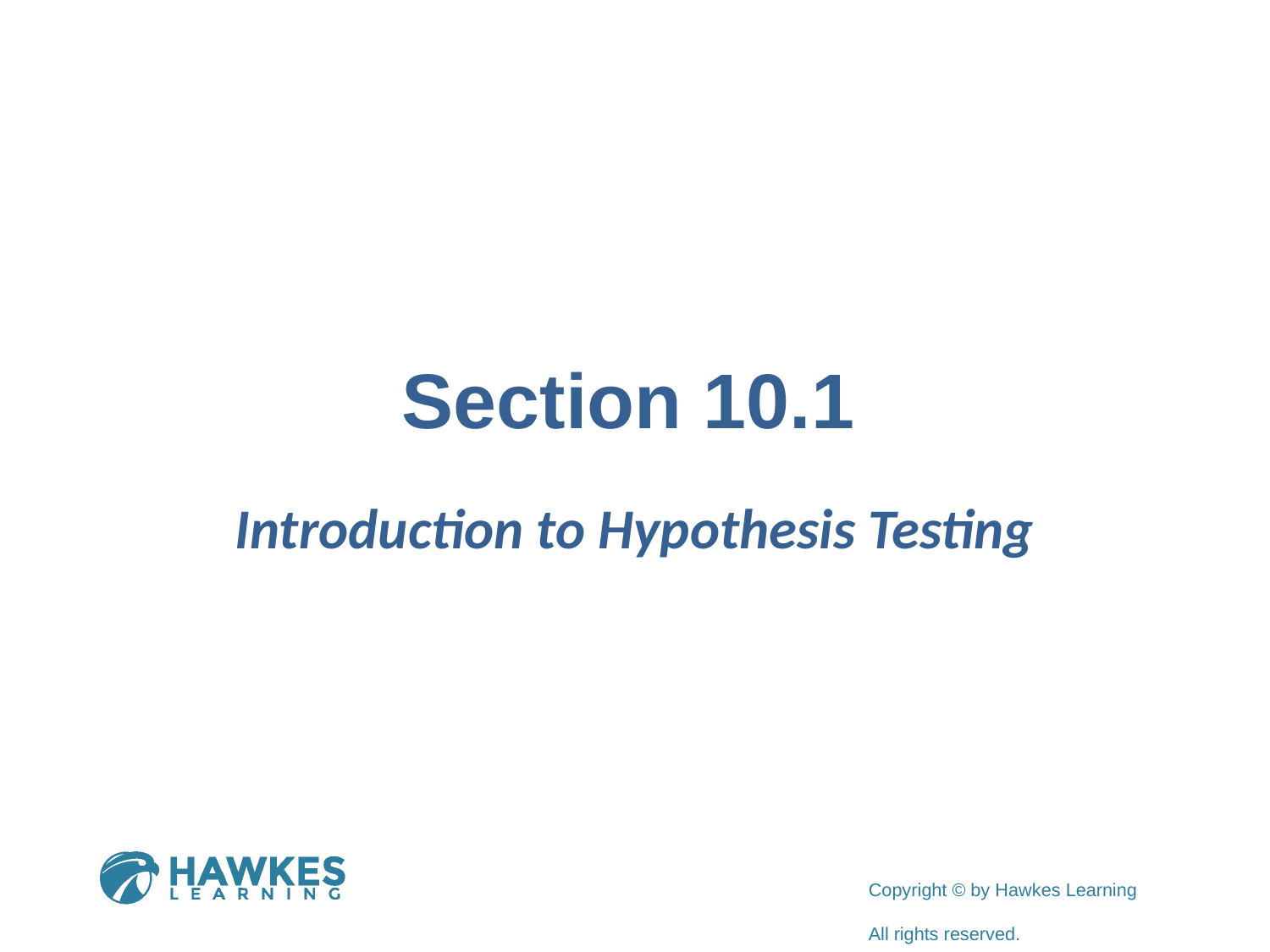

# Section 10.1
Introduction to Hypothesis Testing